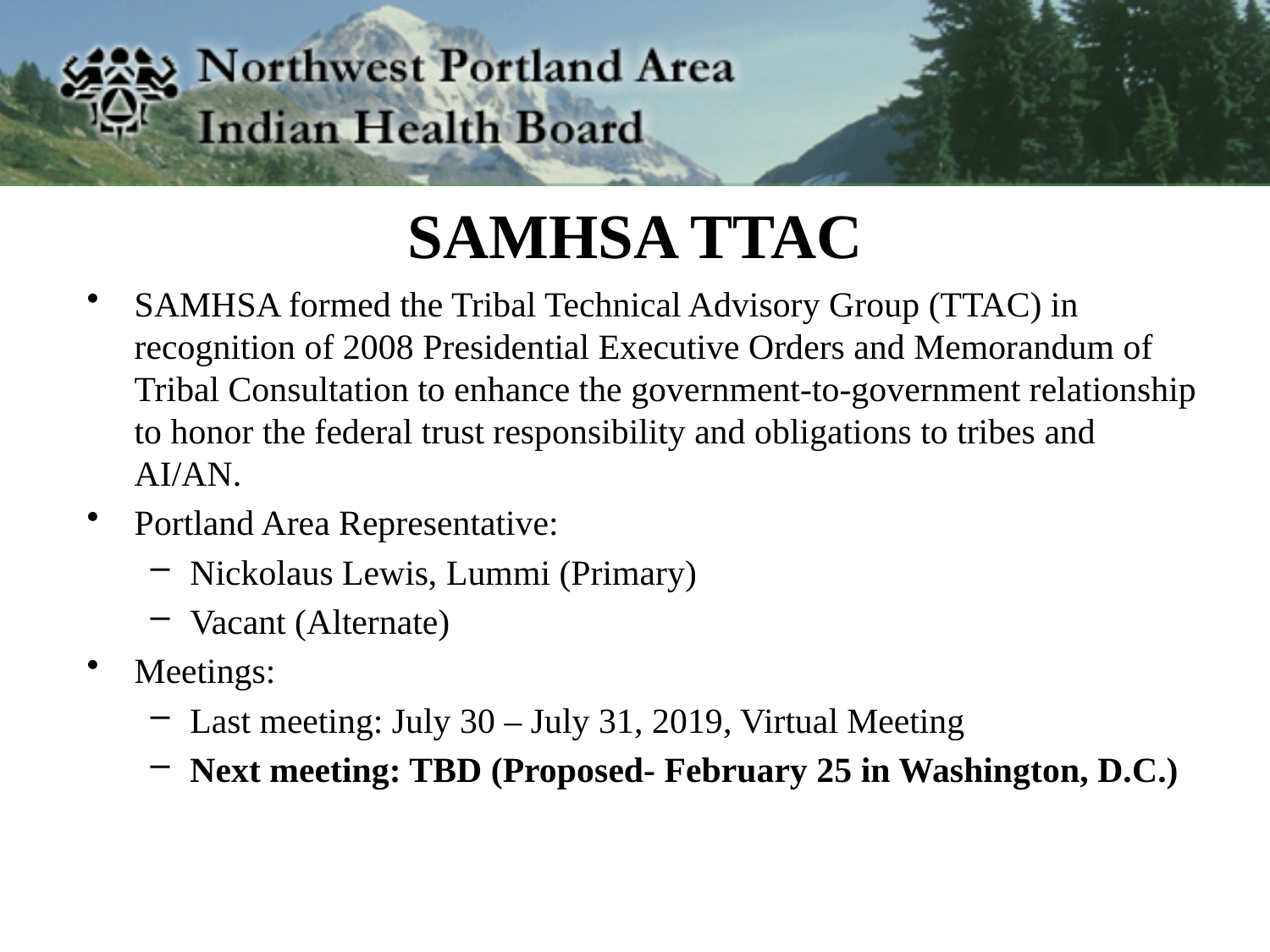

# SAMHSA TTAC
SAMHSA formed the Tribal Technical Advisory Group (TTAC) in recognition of 2008 Presidential Executive Orders and Memorandum of Tribal Consultation to enhance the government-to-government relationship to honor the federal trust responsibility and obligations to tribes and AI/AN.
Portland Area Representative:
Nickolaus Lewis, Lummi (Primary)
Vacant (Alternate)
Meetings:
Last meeting: July 30 – July 31, 2019, Virtual Meeting
Next meeting: TBD (Proposed- February 25 in Washington, D.C.)